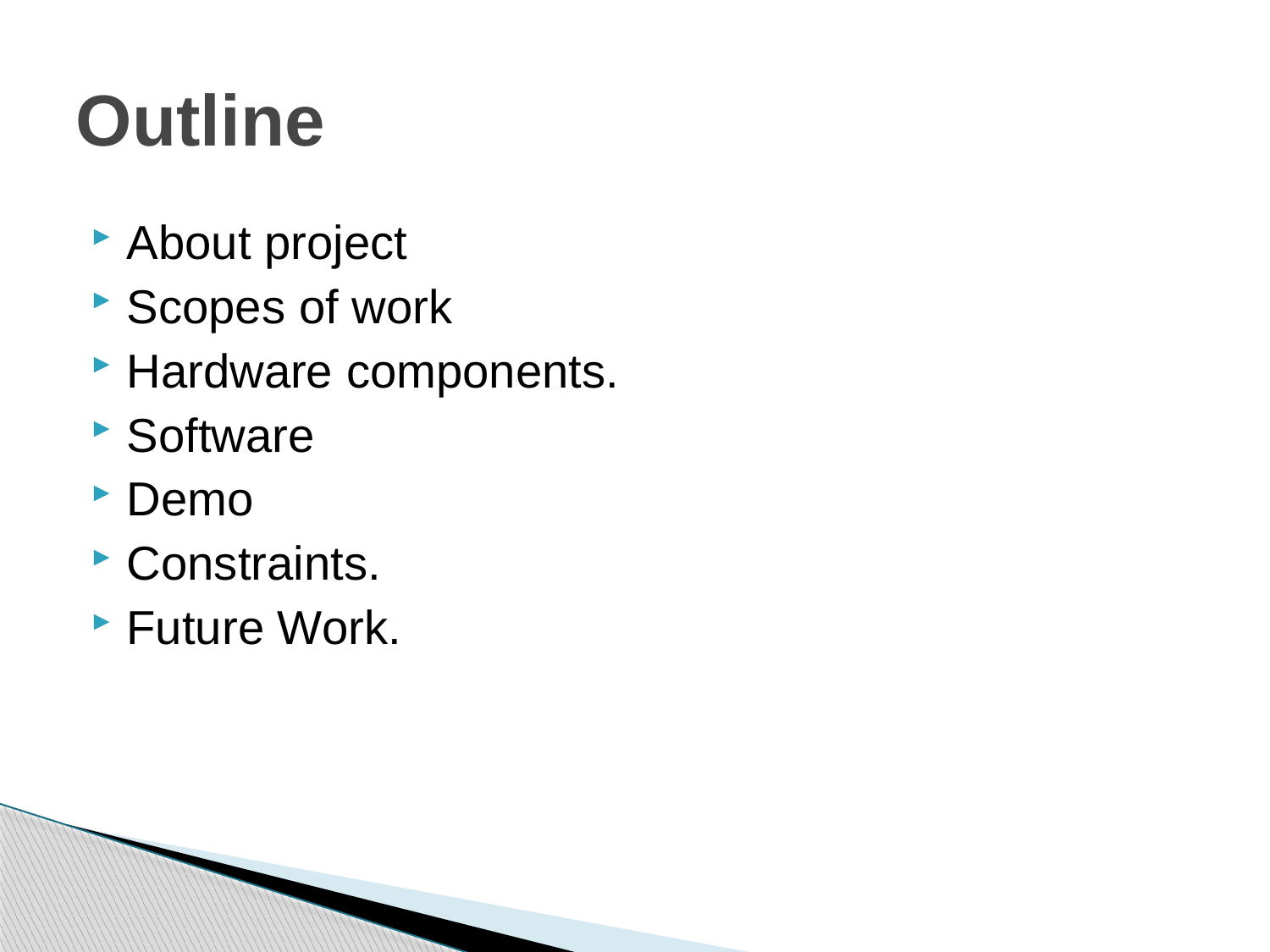

# Outline
About project
Scopes of work
Hardware components.
Software
Demo
Constraints.
Future Work.